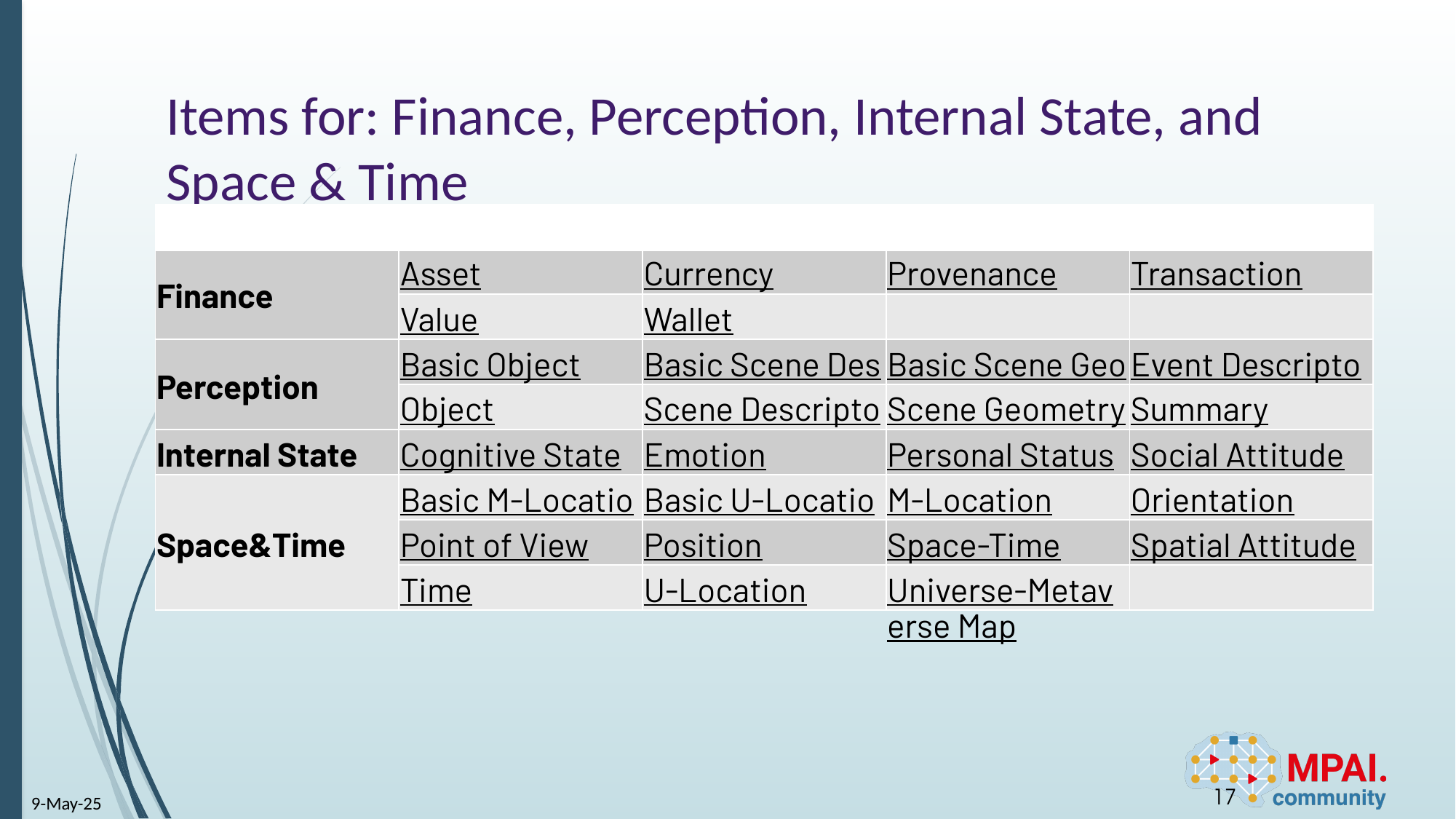

# Items for: Finance, Perception, Internal State, and Space & Time
|  |  |  |  |  |
| --- | --- | --- | --- | --- |
| Finance | Asset | Currency | Provenance | Transaction |
|  | Value | Wallet |  |  |
| Perception | Basic Object | Basic Scene Descriptors | Basic Scene Geometry | Event Descriptors |
|  | Object | Scene Descriptors | Scene Geometry | Summary |
| Internal State | Cognitive State | Emotion | Personal Status | Social Attitude |
| Space&Time | Basic M-Location | Basic U-Location | M-Location | Orientation |
|  | Point of View | Position | Space-Time | Spatial Attitude |
|  | Time | U-Location | Universe-Metaverse Map |  |
17
9-May-25